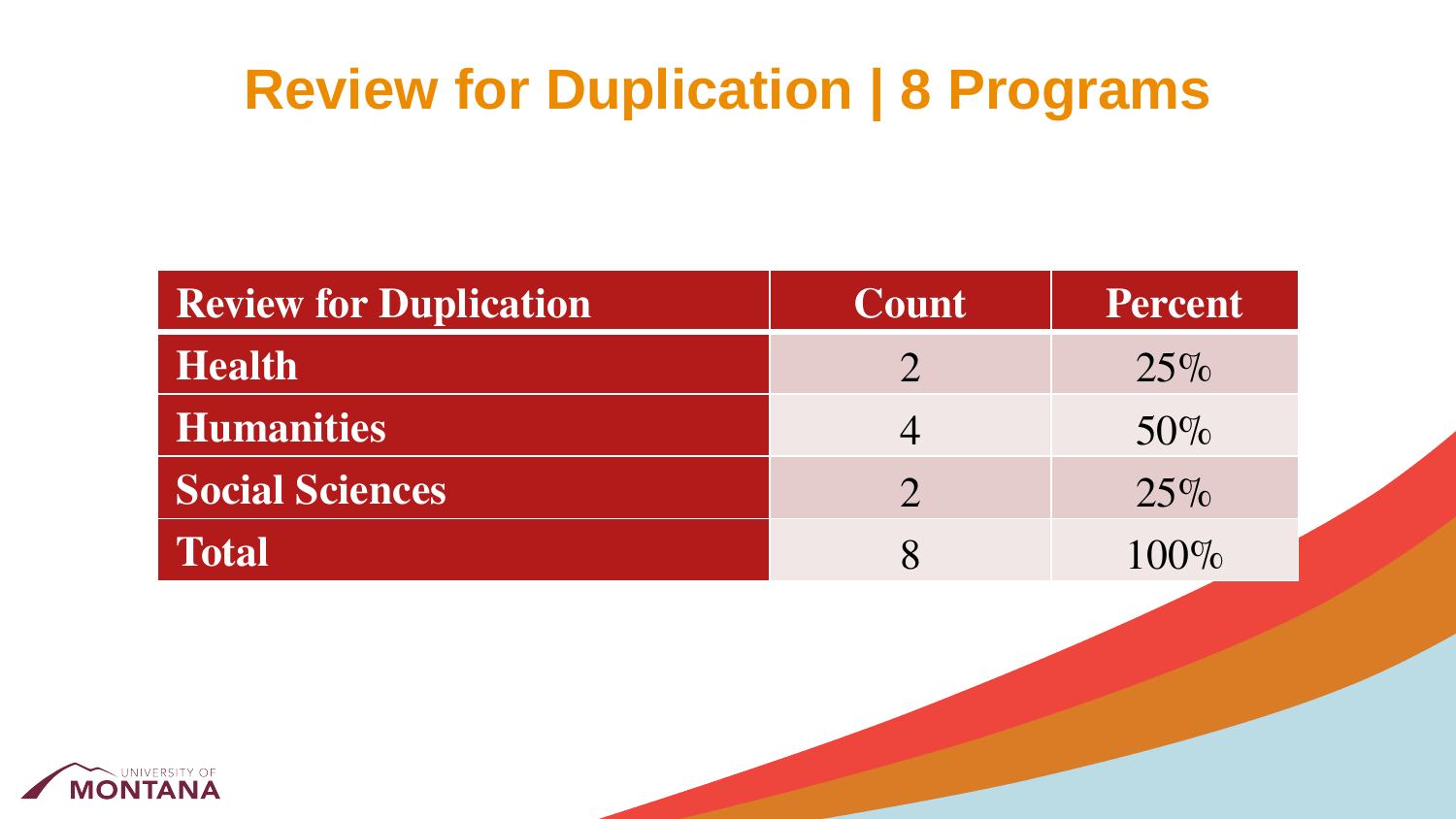

# Review for Duplication | 8 Programs
| Review for Duplication | Count | Percent |
| --- | --- | --- |
| Health | 2 | 25% |
| Humanities | 4 | 50% |
| Social Sciences | 2 | 25% |
| Total | 8 | 100% |